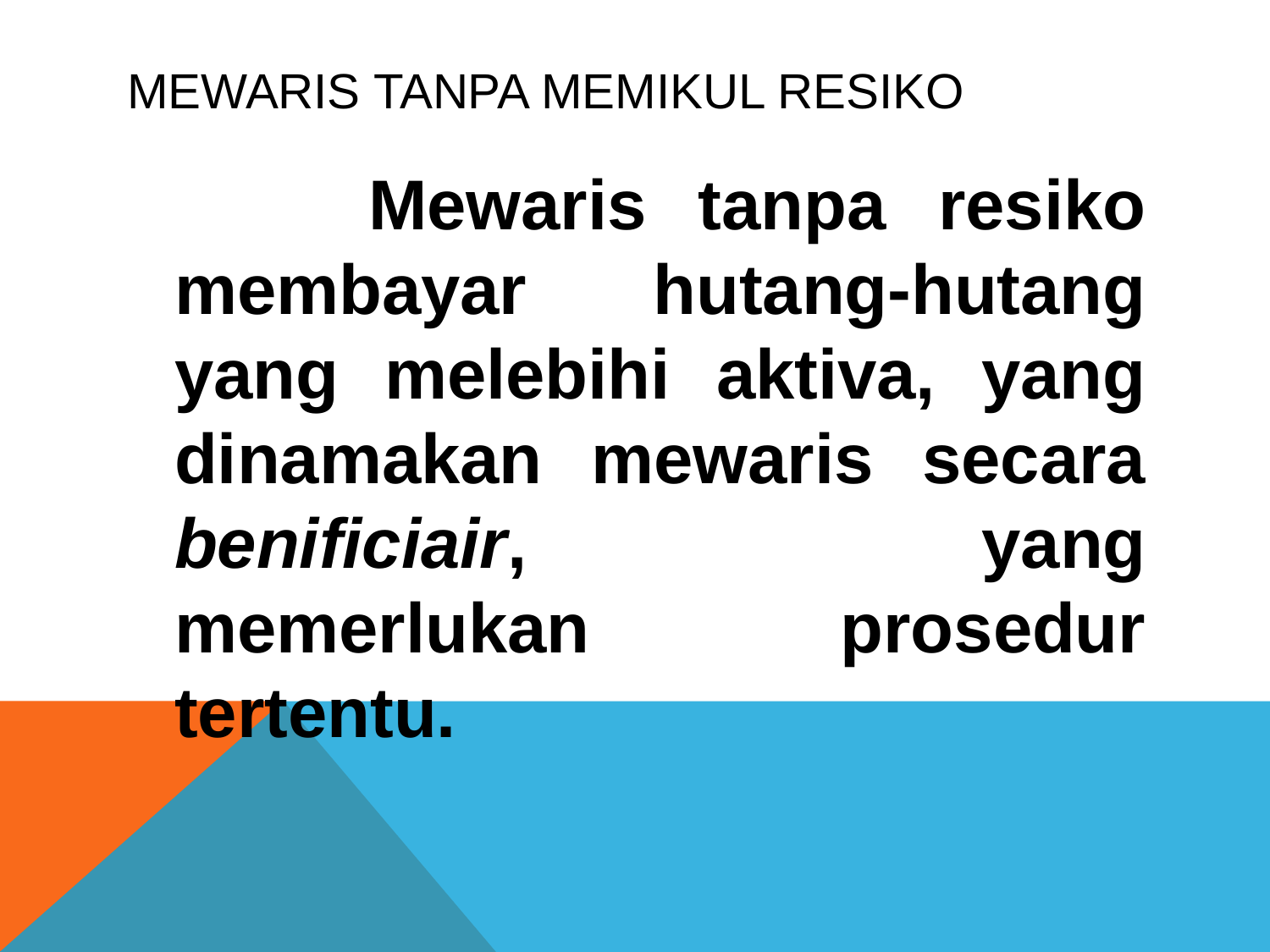

# Mewaris tanpa memikul resiko
      Mewaris tanpa resiko membayar hutang-hutang yang melebihi aktiva, yang dinamakan mewaris secara benificiair, yang memerlukan prosedur tertentu.